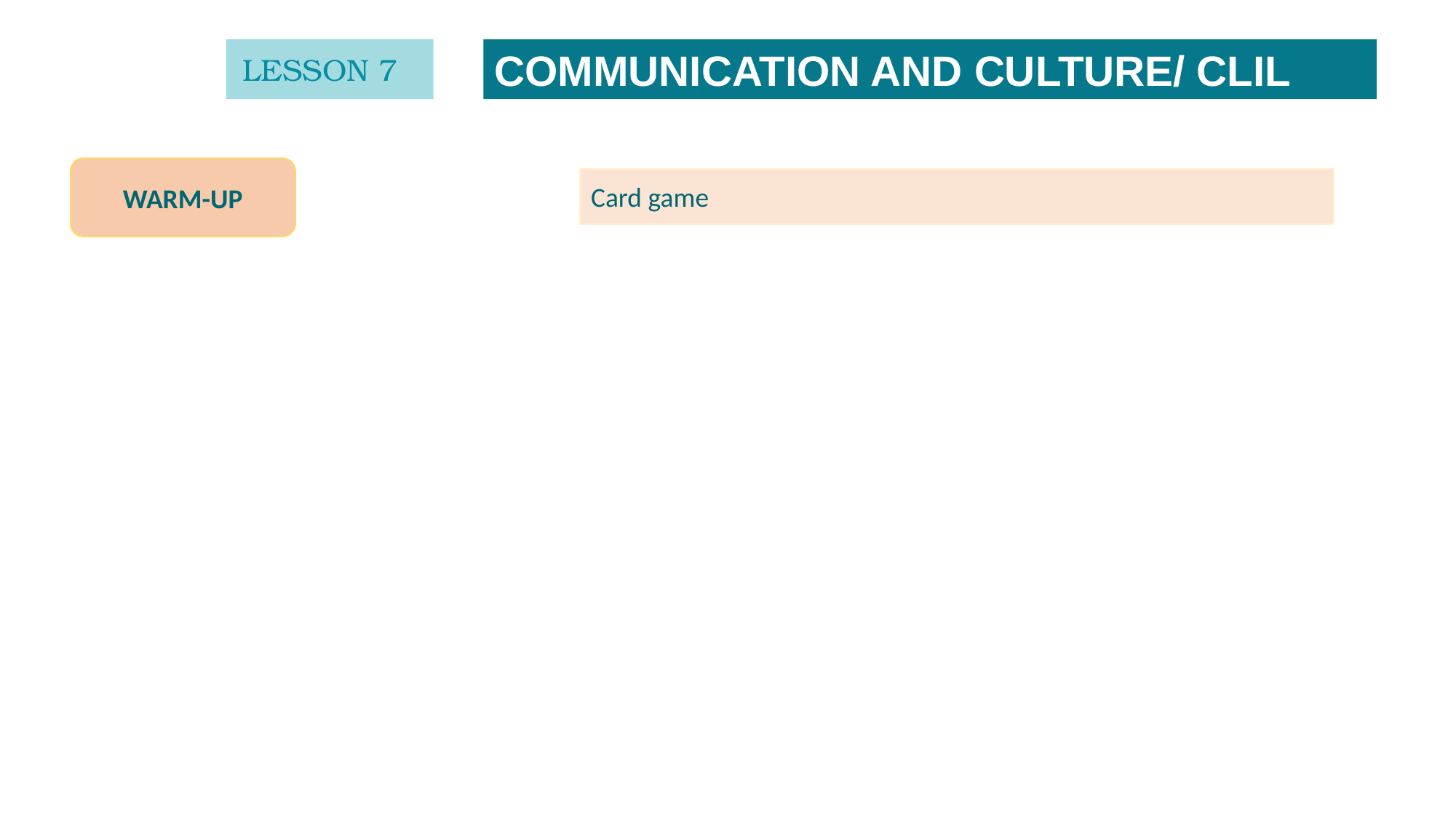

COMMUNICATION AND CULTURE/ CLIL

LESSON 7
WARM-UP
Card game